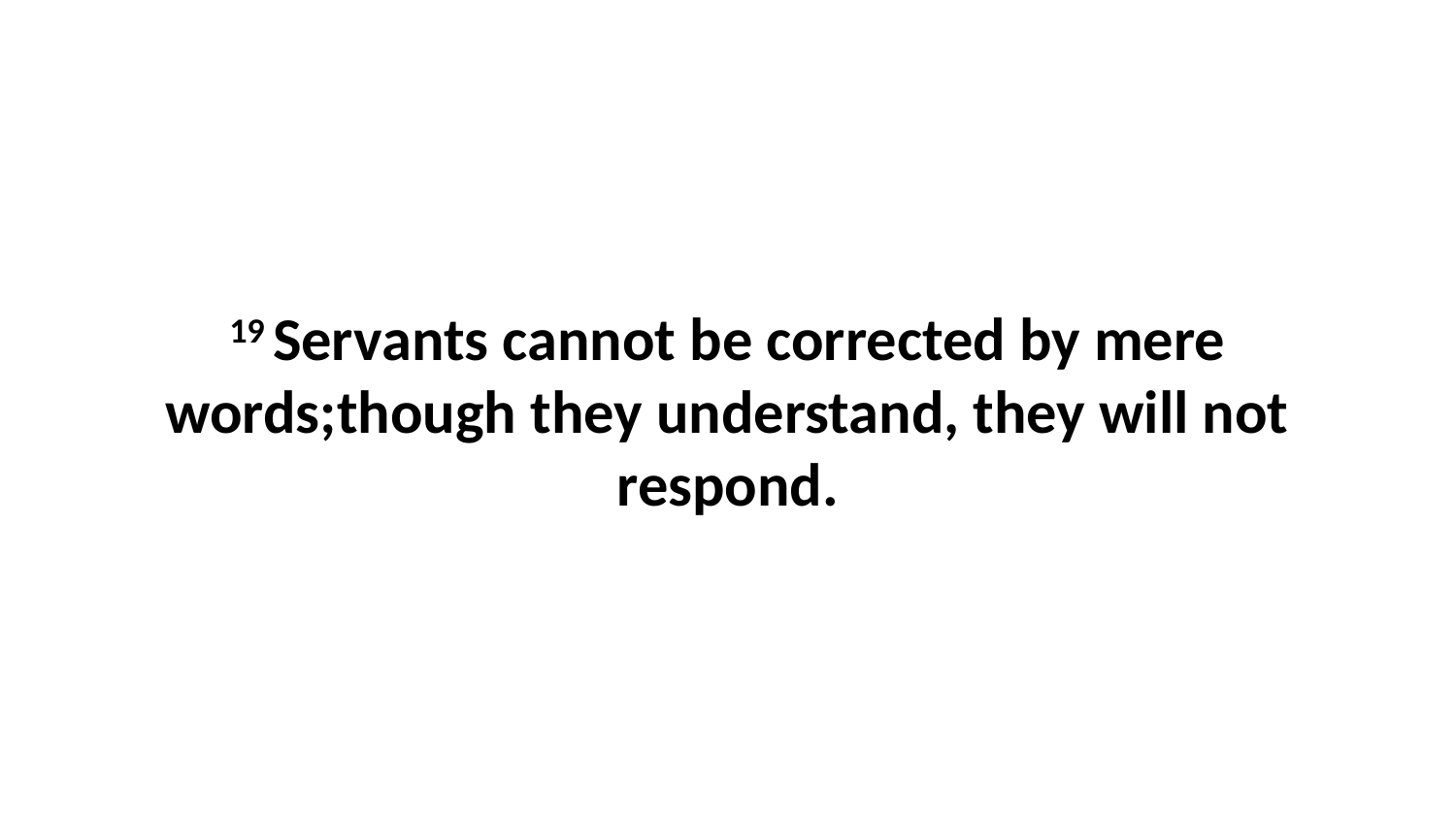

19 Servants cannot be corrected by mere words;though they understand, they will not respond.